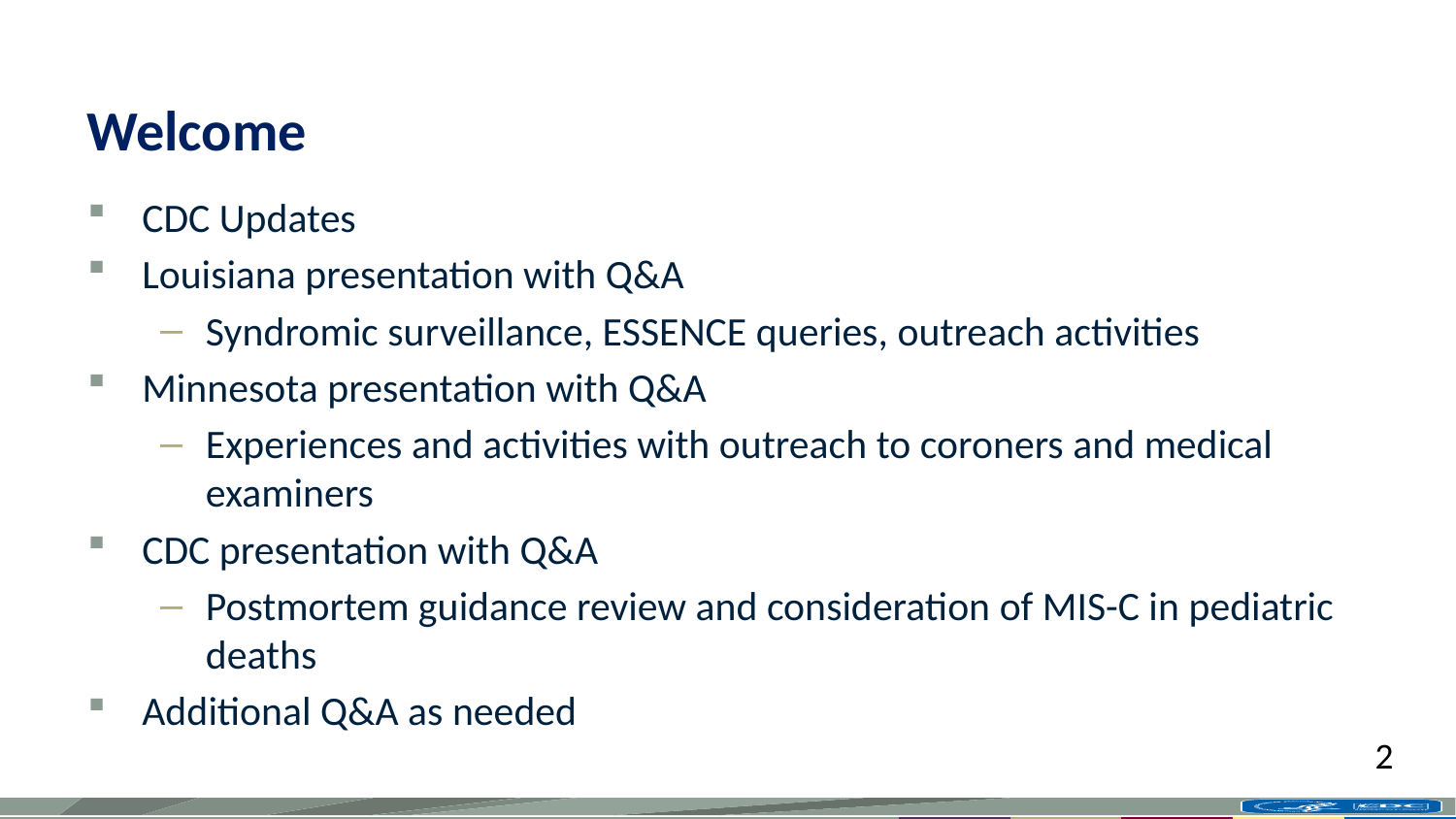

# Welcome
CDC Updates
Louisiana presentation with Q&A
Syndromic surveillance, ESSENCE queries, outreach activities
Minnesota presentation with Q&A
Experiences and activities with outreach to coroners and medical examiners
CDC presentation with Q&A
Postmortem guidance review and consideration of MIS-C in pediatric deaths
Additional Q&A as needed

2